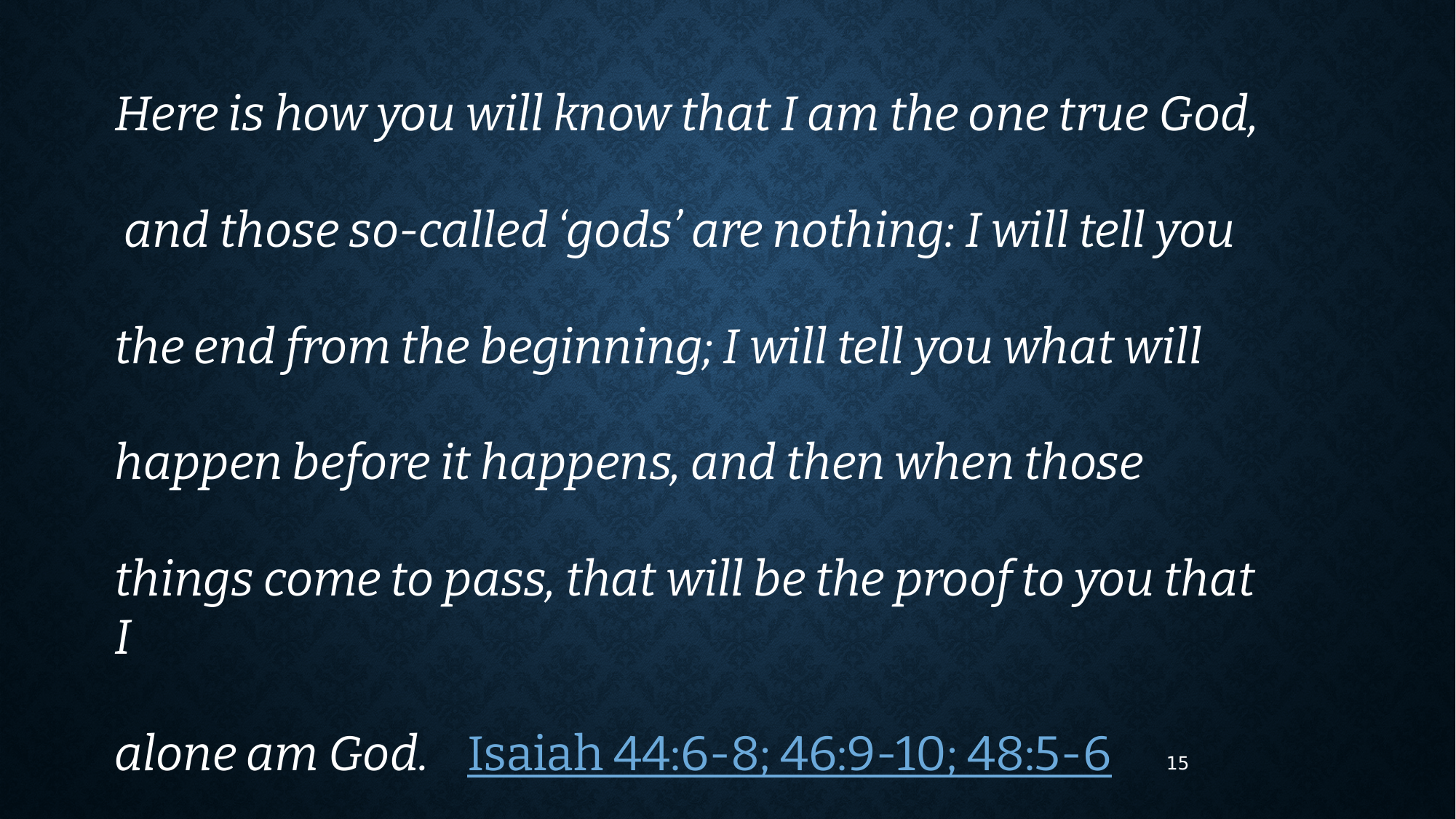

Here is how you will know that I am the one true God,

 and those so-called ‘gods’ are nothing: I will tell you

the end from the beginning; I will tell you what will

happen before it happens, and then when those

things come to pass, that will be the proof to you that I

alone am God.    Isaiah 44:6-8; 46:9-10; 48:5-6

15